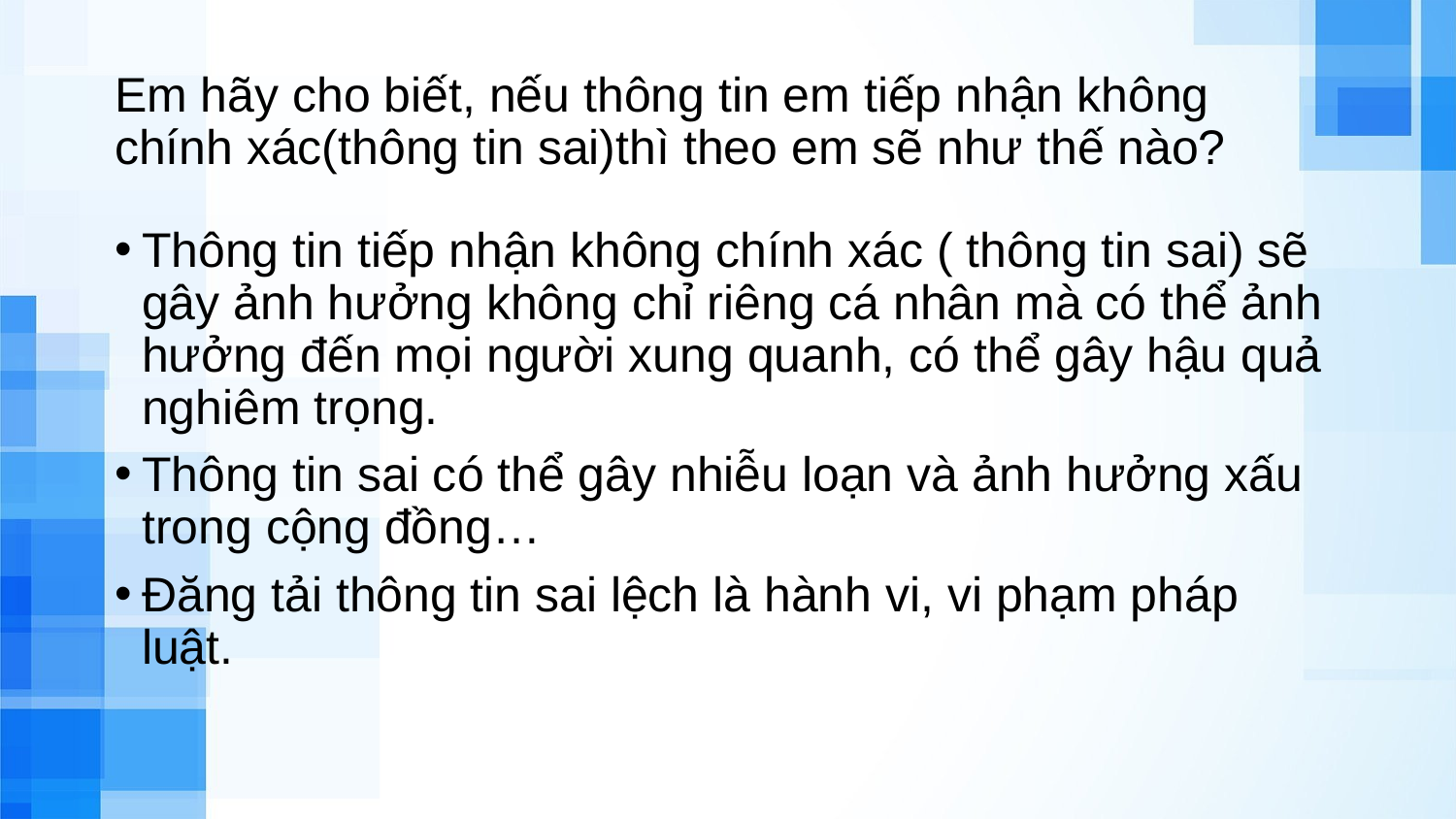

# Em hãy cho biết, nếu thông tin em tiếp nhận không chính xác(thông tin sai)thì theo em sẽ như thế nào?
Thông tin tiếp nhận không chính xác ( thông tin sai) sẽ gây ảnh hưởng không chỉ riêng cá nhân mà có thể ảnh hưởng đến mọi người xung quanh, có thể gây hậu quả nghiêm trọng.
Thông tin sai có thể gây nhiễu loạn và ảnh hưởng xấu trong cộng đồng…
Đăng tải thông tin sai lệch là hành vi, vi phạm pháp luật.